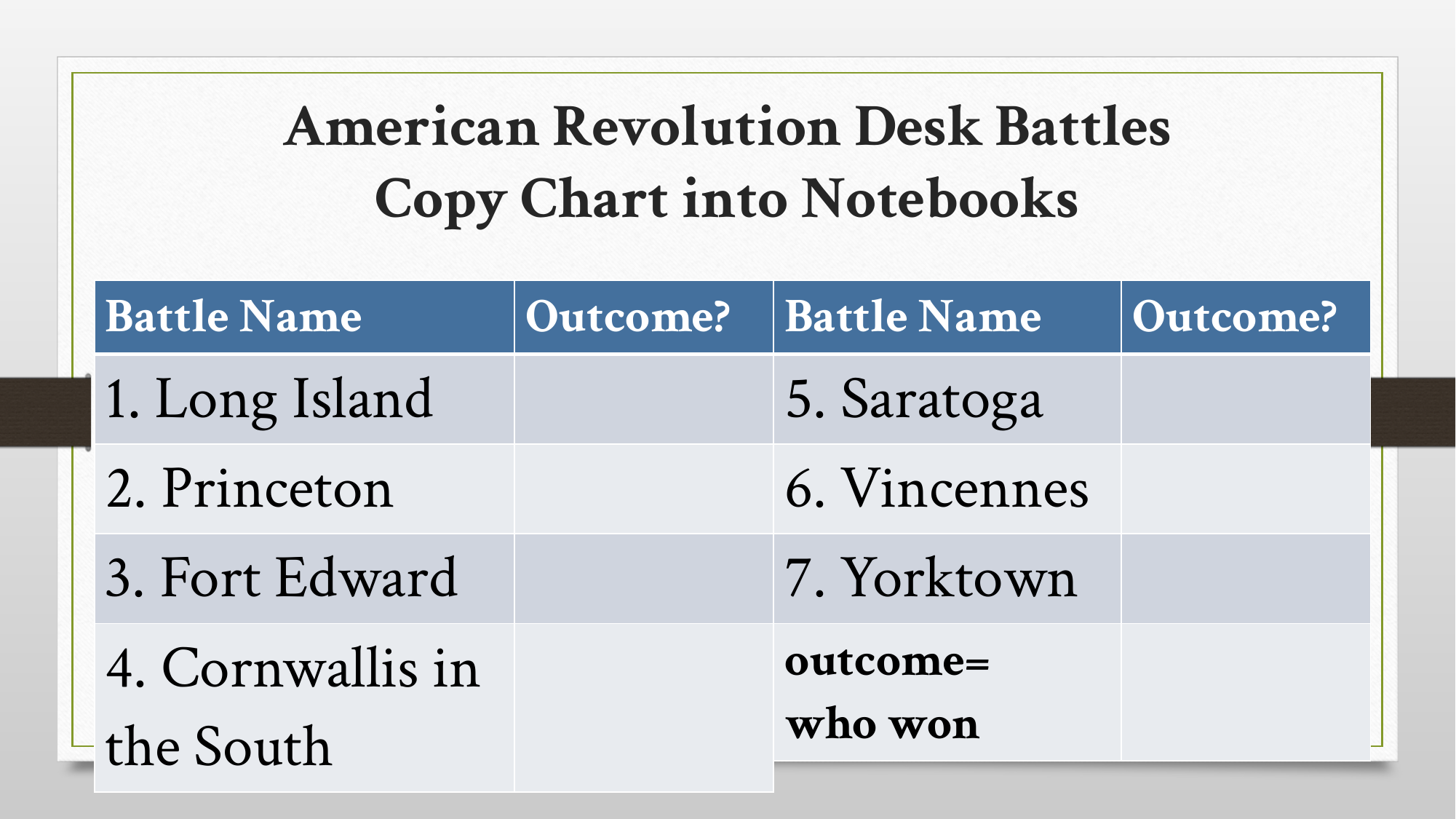

# American Revolution Desk Battles Copy Chart into Notebooks
| Battle Name | Outcome? |
| --- | --- |
| 1. Long Island |  |
| 2. Princeton |  |
| 3. Fort Edward |  |
| 4. Cornwallis in the South |  |
| Battle Name | Outcome? |
| --- | --- |
| 5. Saratoga |  |
| 6. Vincennes |  |
| 7. Yorktown |  |
| outcome= who won |  |